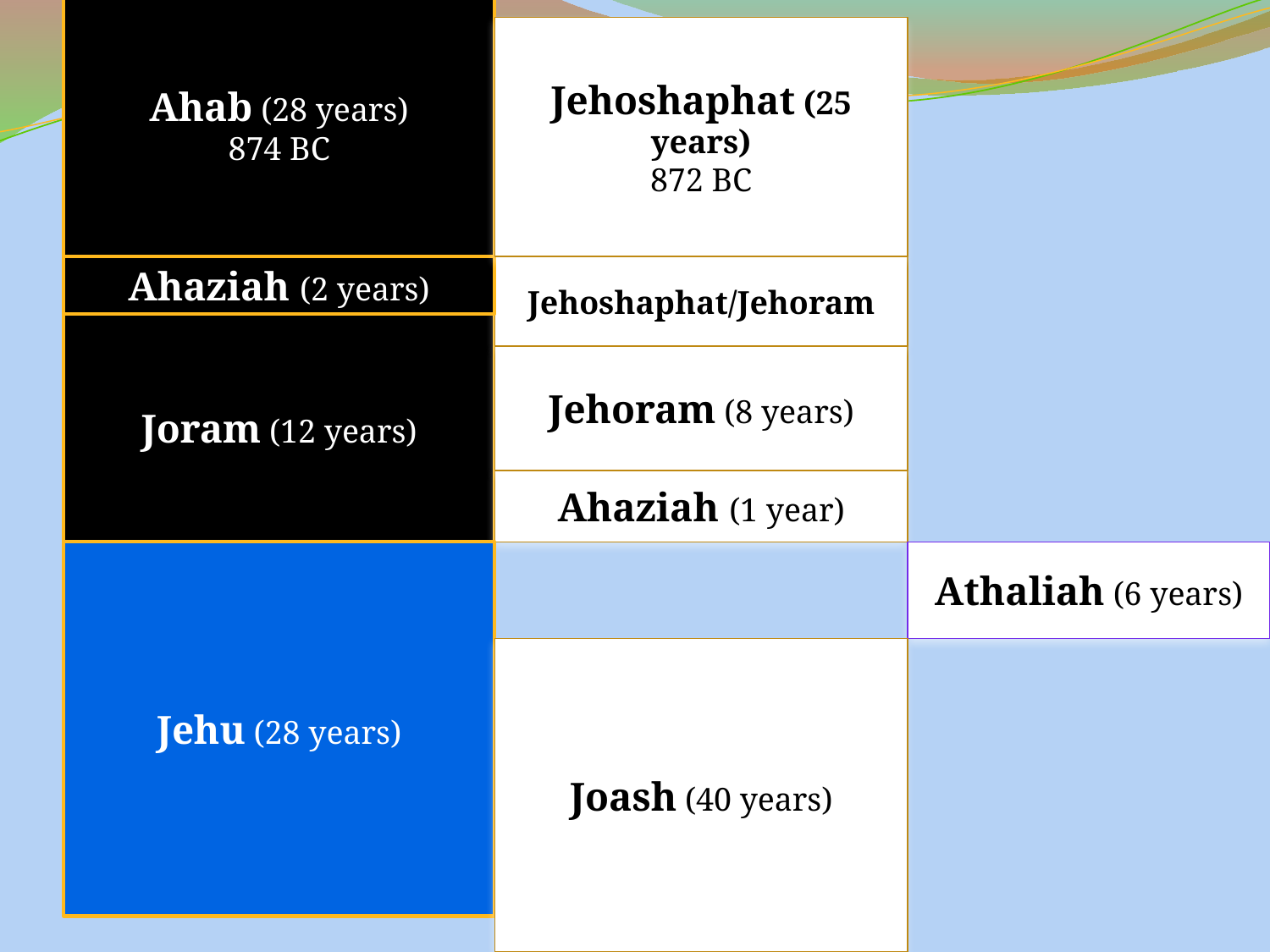

Ahab (28 years)
874 BC
Jehoshaphat (25 years)
872 BC
Ahaziah (2 years)
Jehoshaphat/Jehoram
Joram (12 years)
Jehoram (8 years)
Ahaziah (1 year)
Jehu (28 years)
Athaliah (6 years)
Joash (40 years)